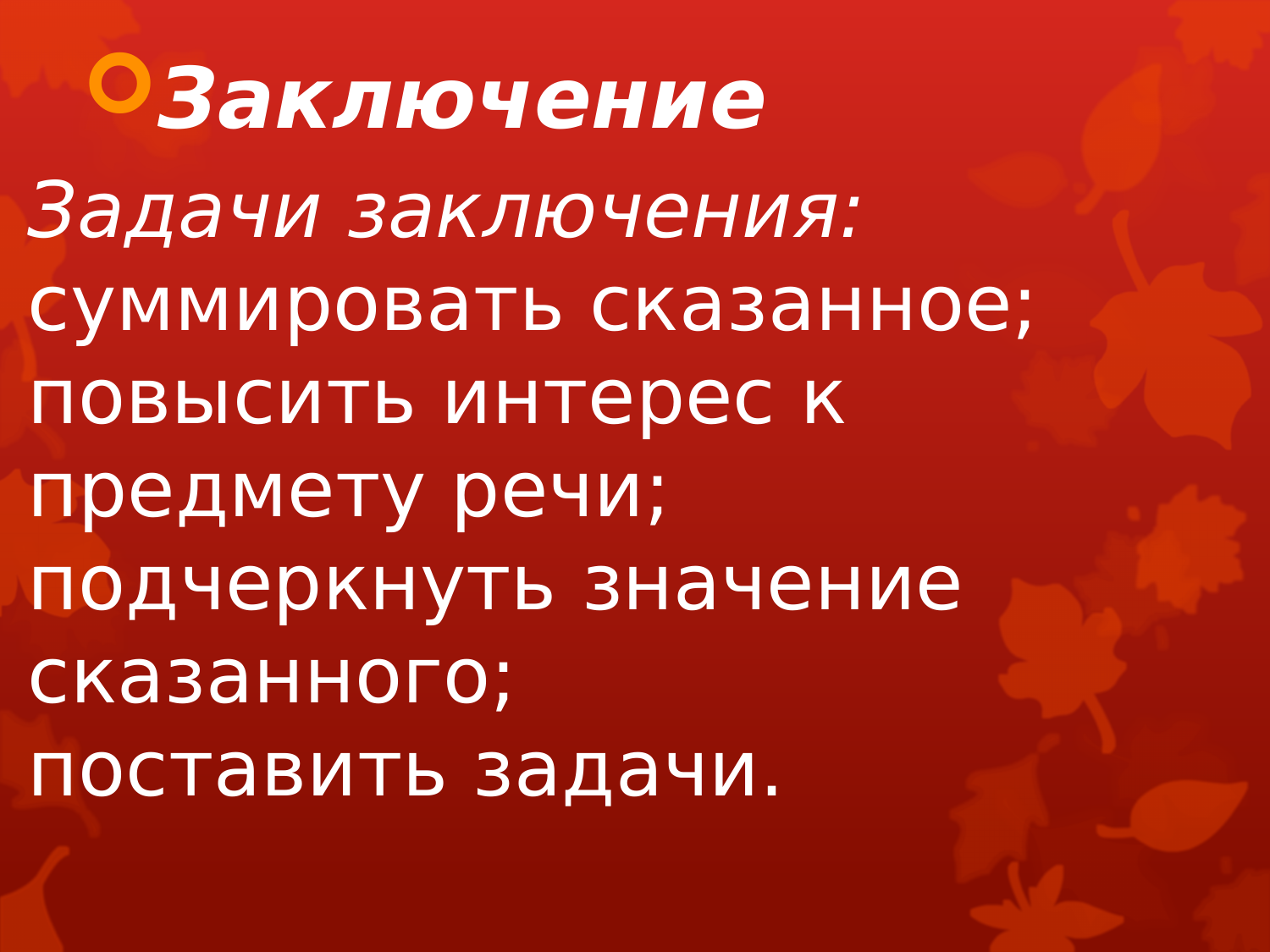

Заключение
Задачи заключения:
суммировать сказанное;
повысить интерес к предмету речи;
подчеркнуть значение сказанного;
поставить задачи.